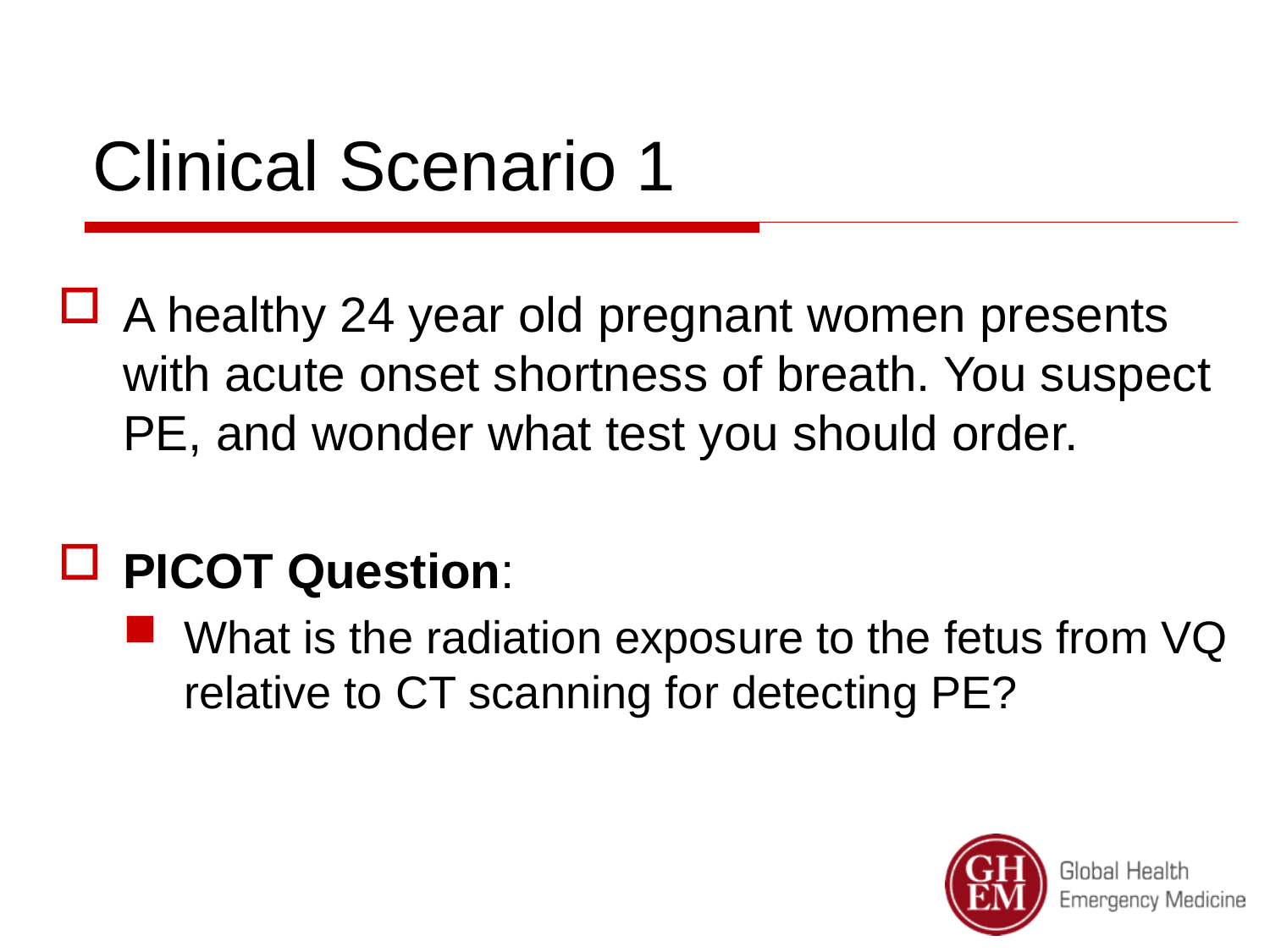

# Clinical Scenario 1
A healthy 24 year old pregnant women presents with acute onset shortness of breath. You suspect PE, and wonder what test you should order.

PICOT Question:
What is the radiation exposure to the fetus from VQ relative to CT scanning for detecting PE?